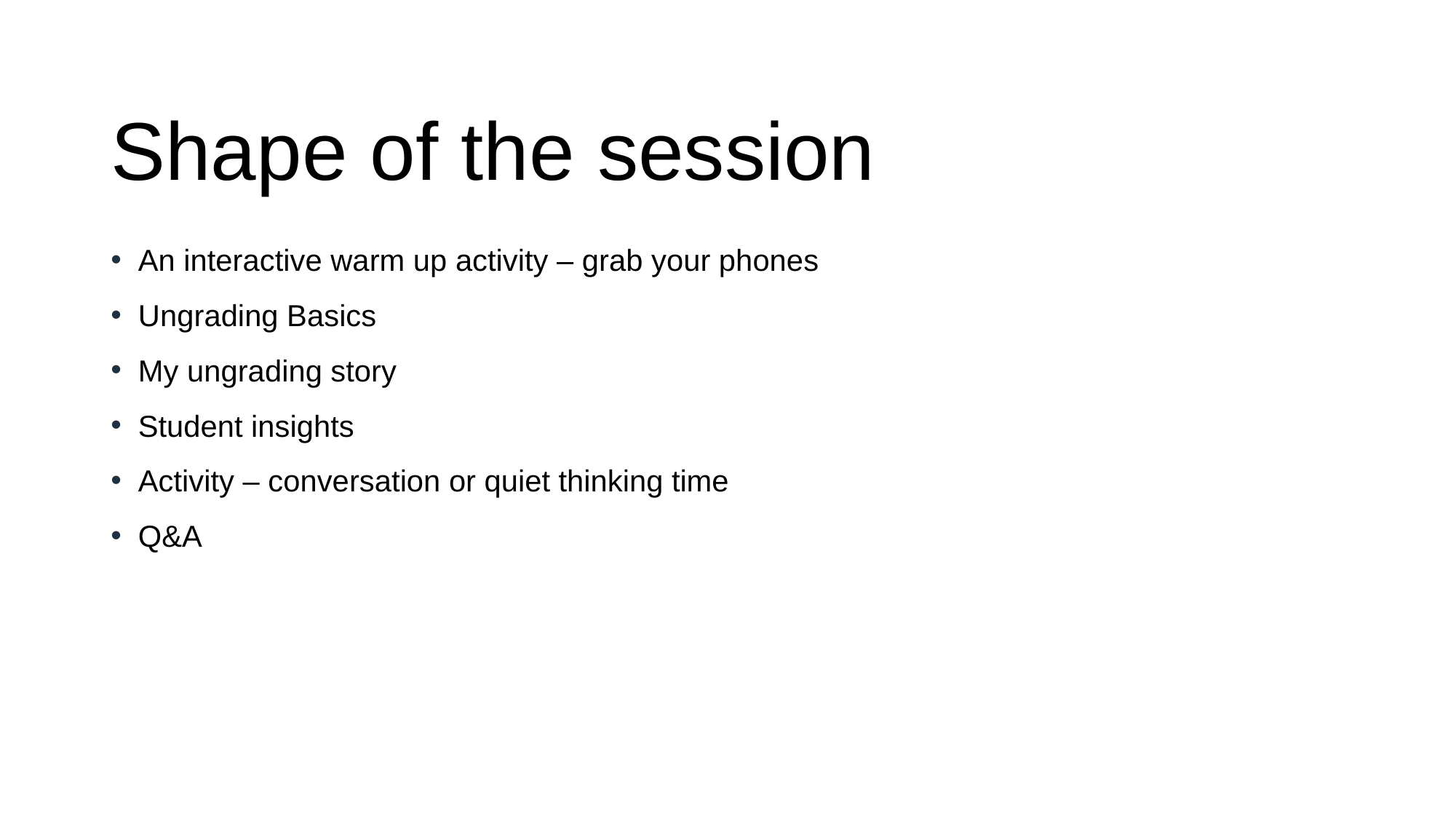

# Shape of the session
An interactive warm up activity – grab your phones
Ungrading Basics
My ungrading story
Student insights
Activity – conversation or quiet thinking time
Q&A